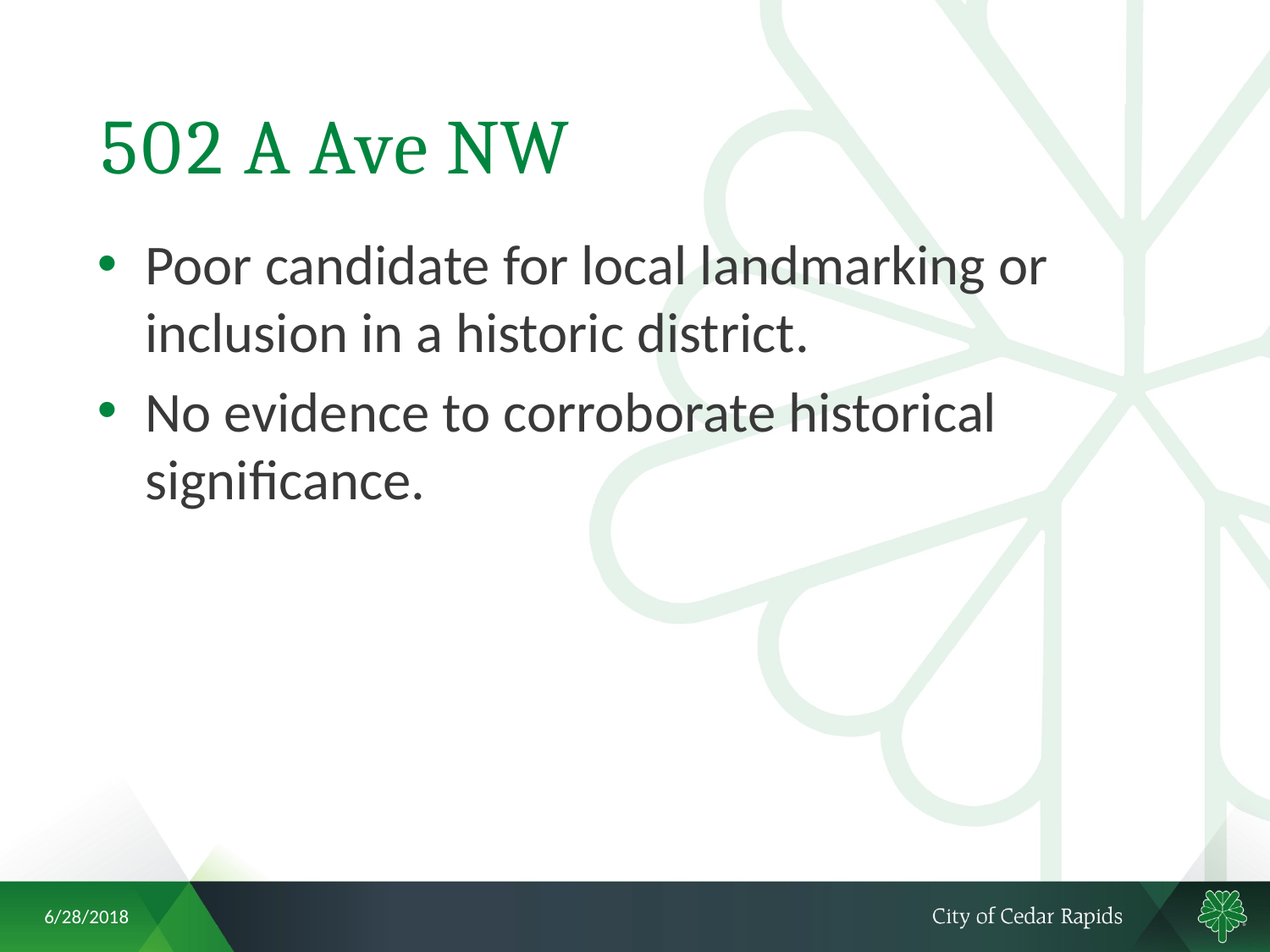

# 502 A Ave NW
Poor candidate for local landmarking or inclusion in a historic district.
No evidence to corroborate historical significance.

6/28/2018